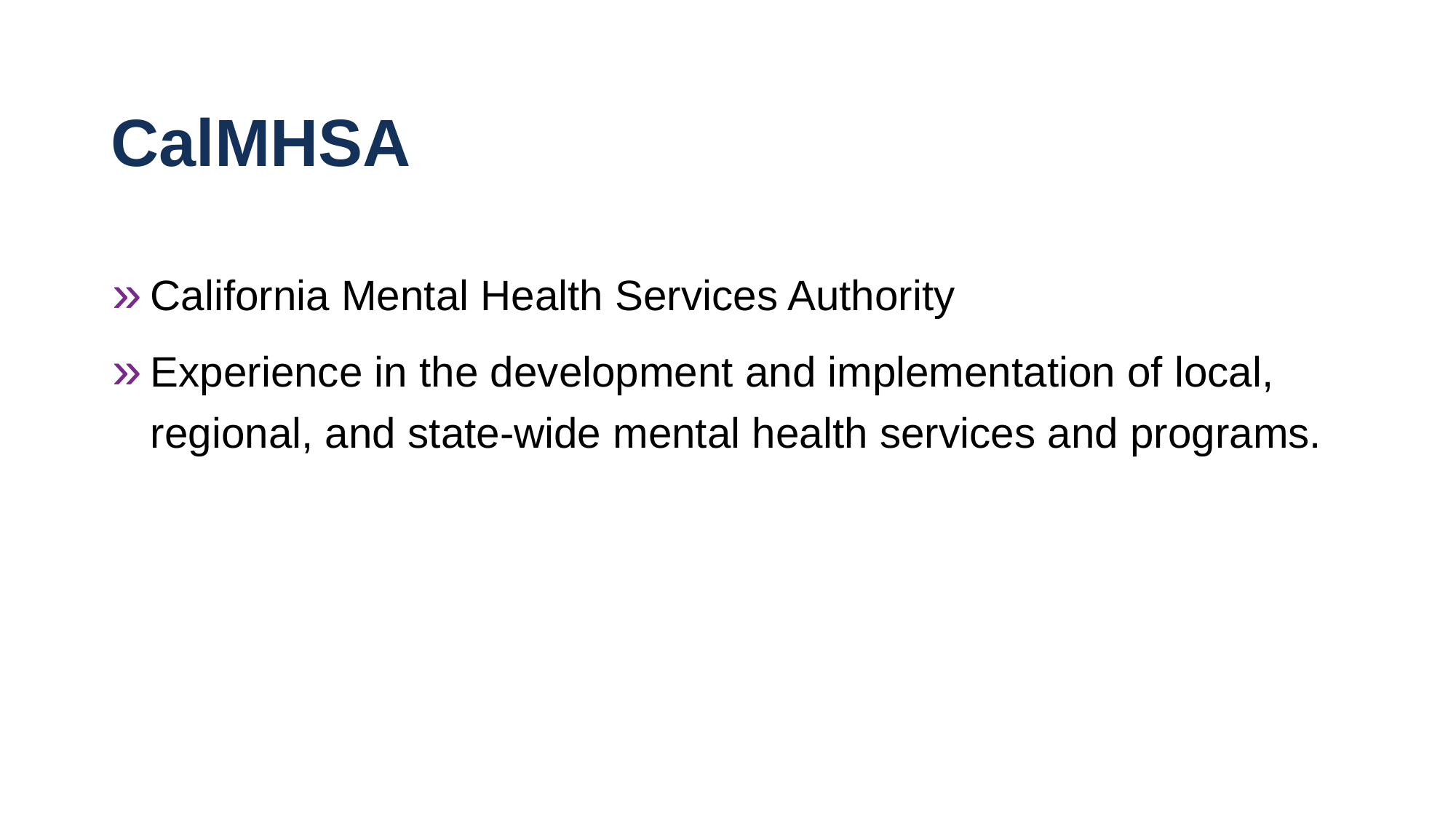

# CalMHSA
California Mental Health Services Authority
Experience in the development and implementation of local, regional, and state-wide mental health services and programs.